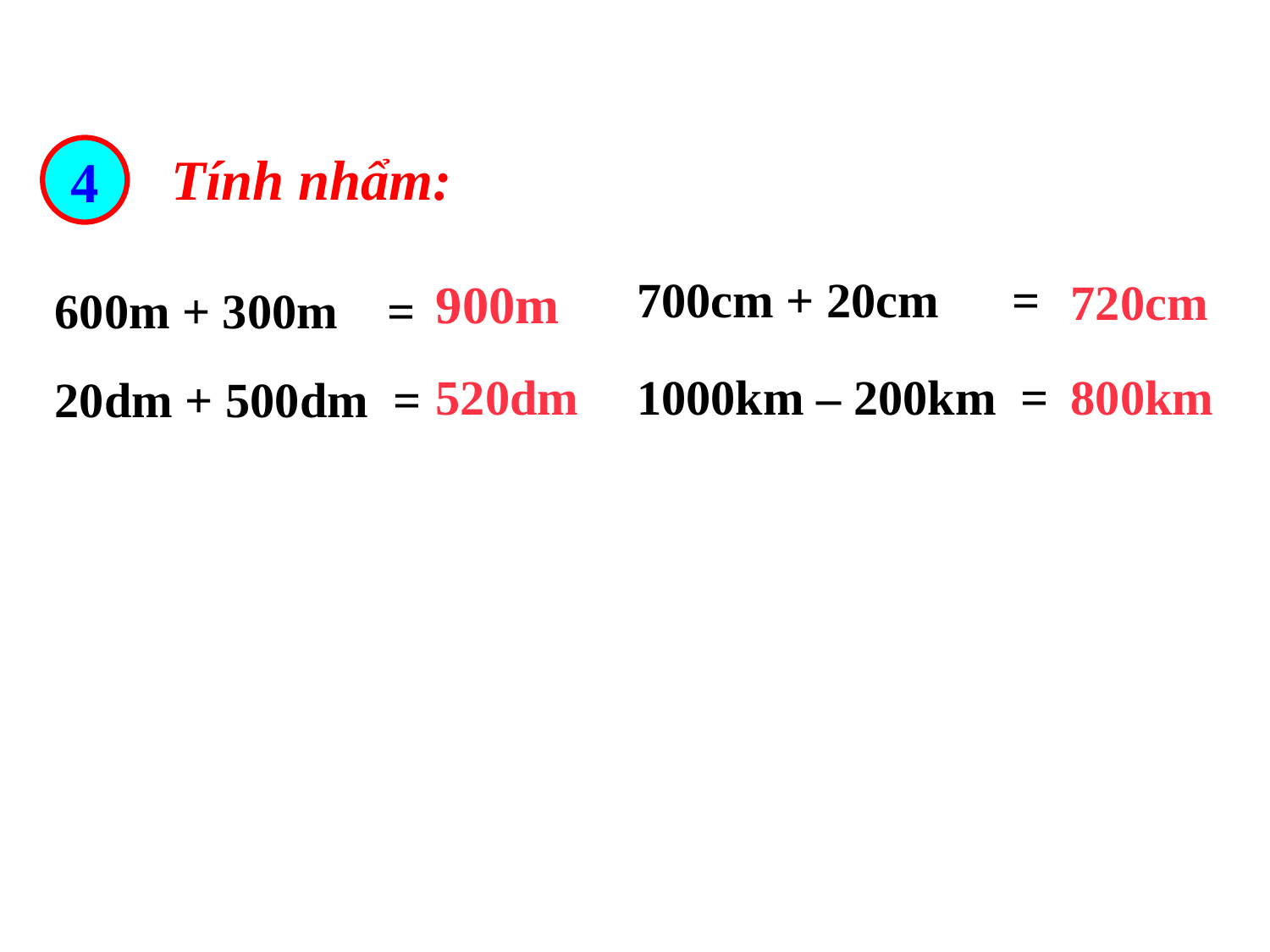

4
Tính nhẩm:
700cm + 20cm      =
900m
720cm
600m + 300m    =
520dm
1000km – 200km  =
800km
20dm + 500dm  =